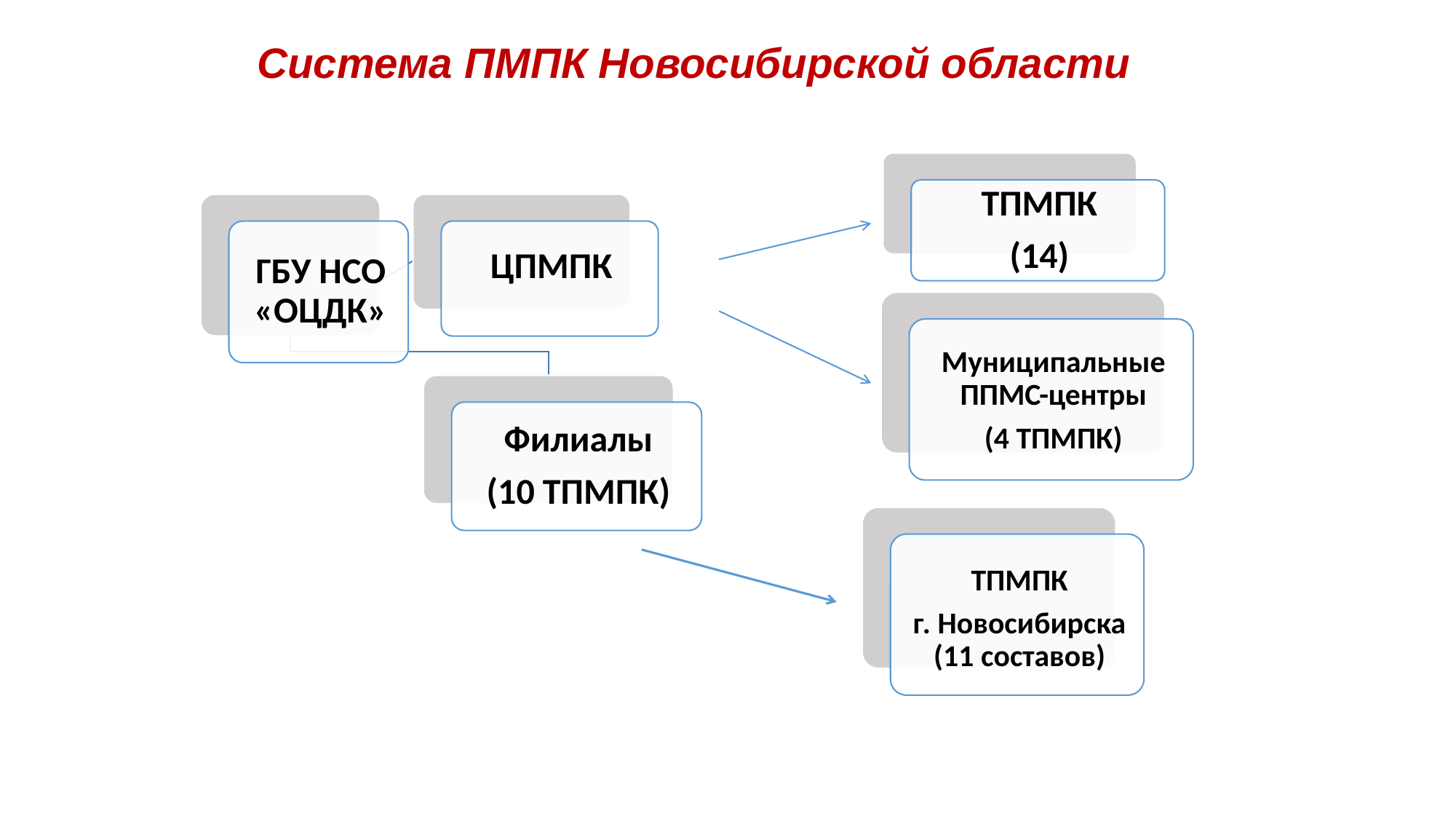

# Система ПМПК Новосибирской области
ГБУ НСО «ОЦДК»
ЦПМПК

Филиалы
(10 ТПМПК)

Муниципальные ППМС-центры
(4 ТПМПК)

ТПМПК
(14)

ТПМПК
г. Новосибирска (11 составов)